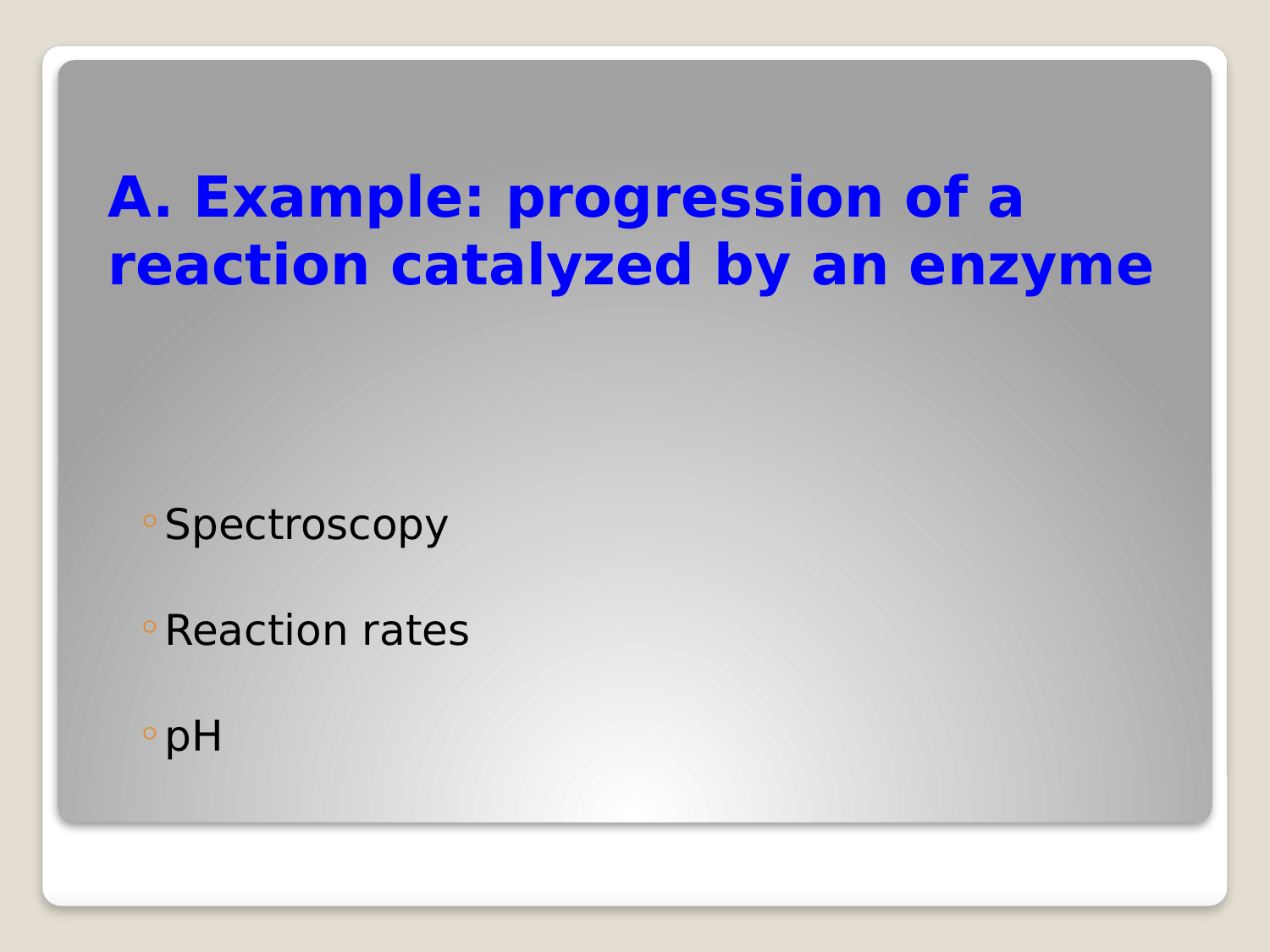

# A. Example: progression of a reaction catalyzed by an enzyme
Spectroscopy
Reaction rates
pH